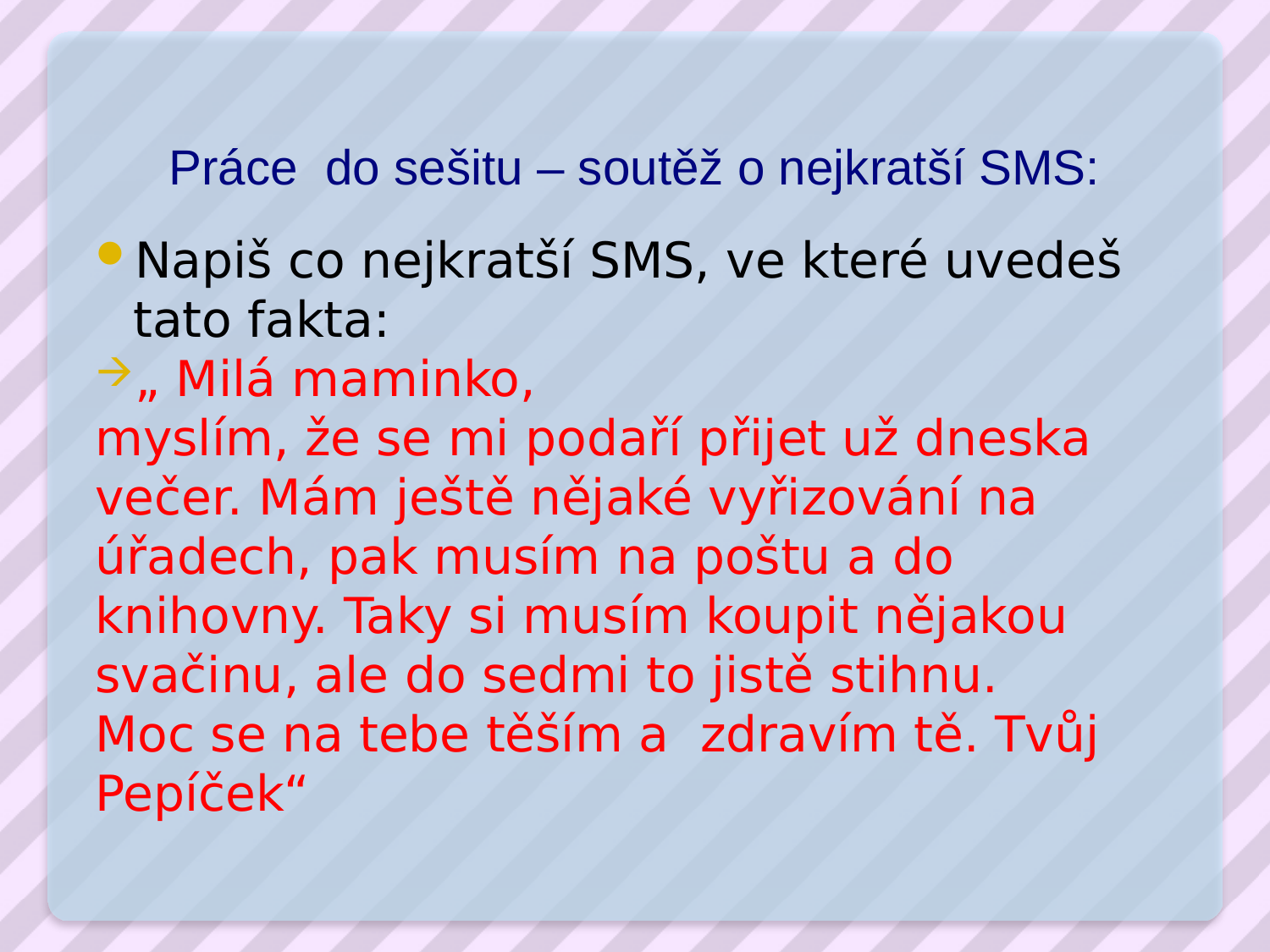

# Práce  do sešitu – soutěž o nejkratší SMS:
Napiš co nejkratší SMS, ve které uvedeš tato fakta:
„ Milá maminko,
myslím, že se mi podaří přijet už dneska  večer. Mám ještě nějaké vyřizování na úřadech, pak musím na poštu a do knihovny. Taky si musím koupit nějakou svačinu, ale do sedmi to jistě stihnu.
Moc se na tebe těším a  zdravím tě. Tvůj Pepíček“